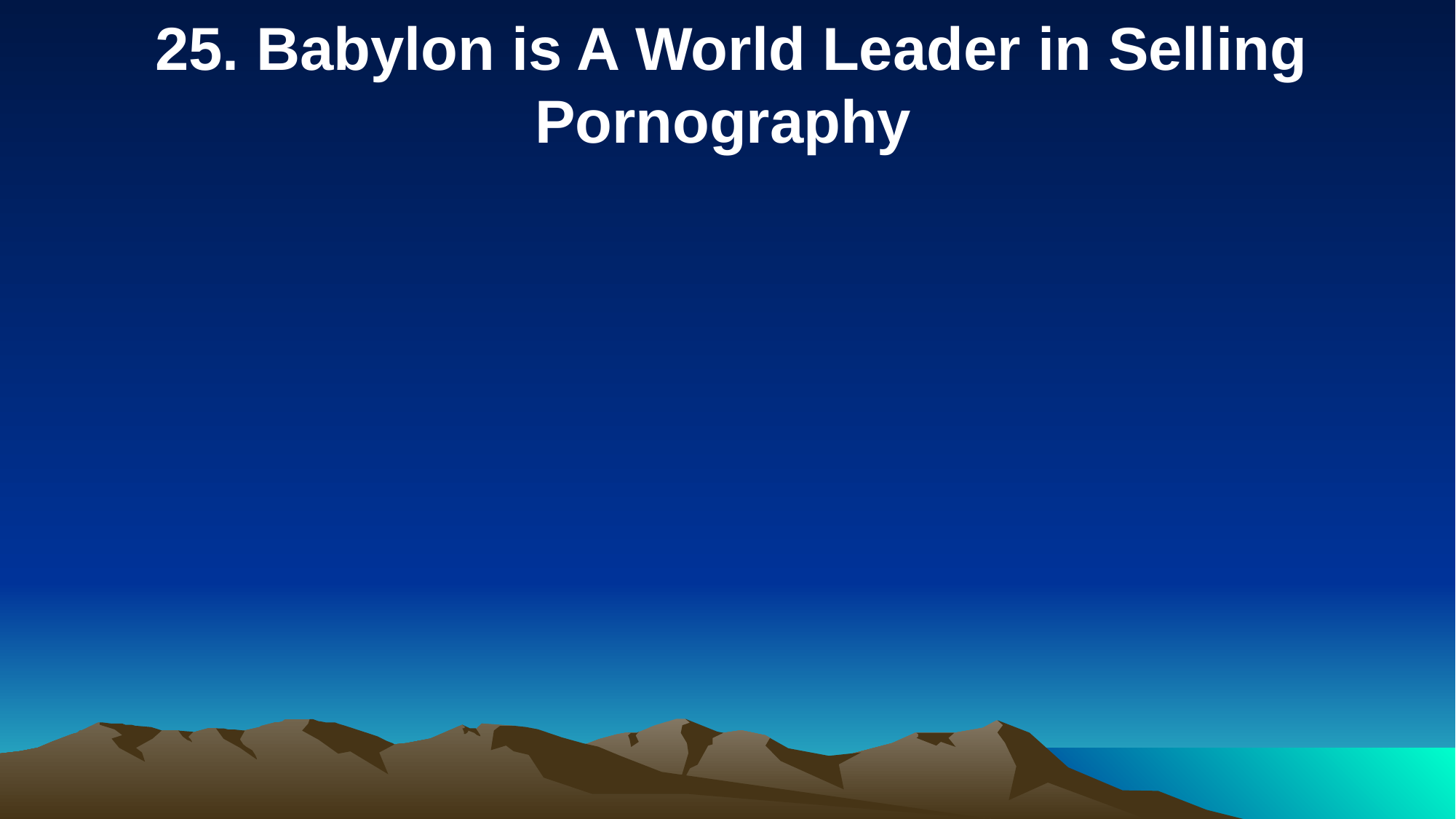

25. Babylon is A World Leader in Selling Pornography